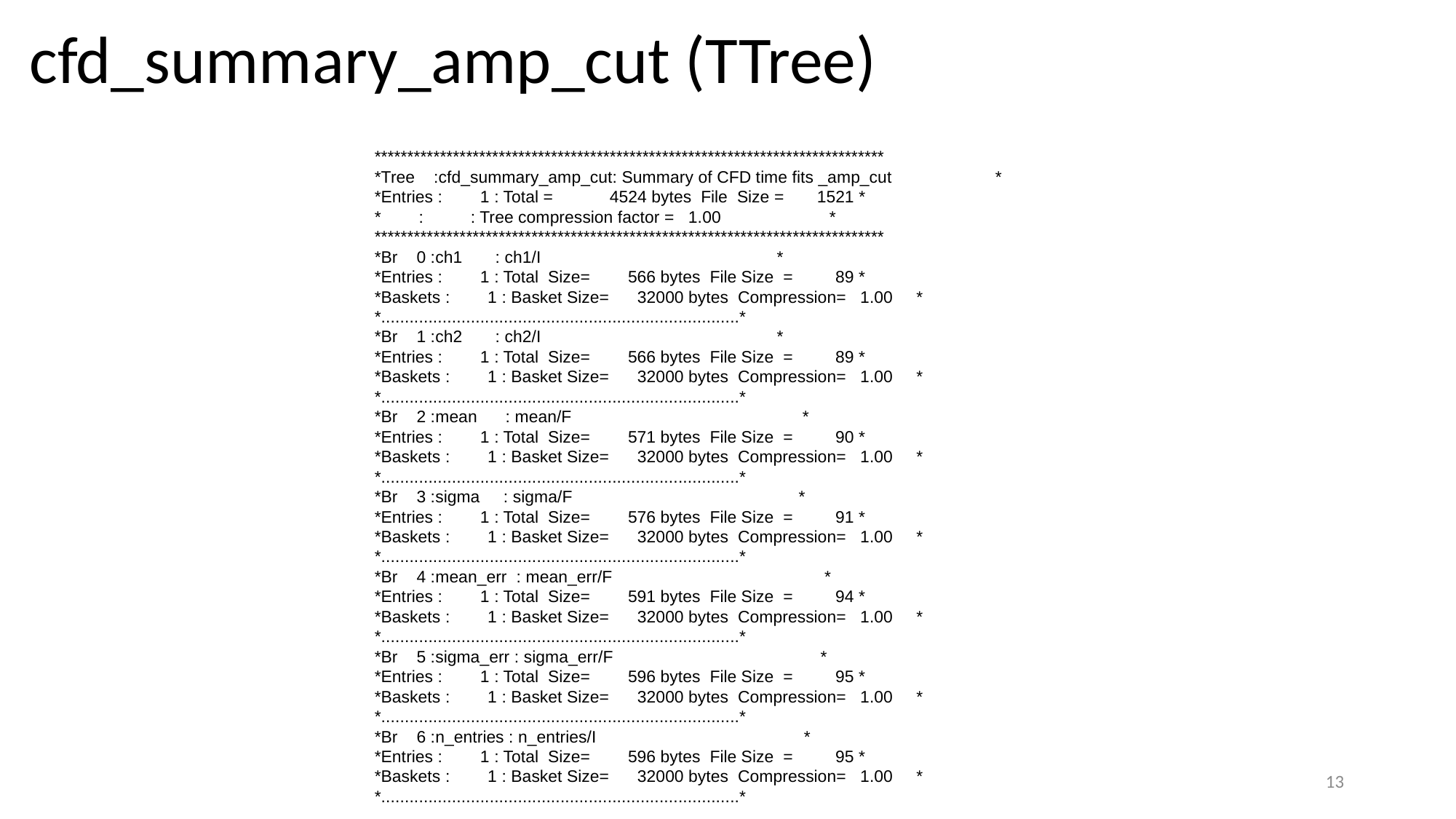

# cfd_summary_amp_cut (TTree)
******************************************************************************
*Tree    :cfd_summary_amp_cut: Summary of CFD time fits _amp_cut                      *
*Entries :        1 : Total =            4524 bytes  File  Size =       1521 *
*        :          : Tree compression factor =   1.00                       *
******************************************************************************
*Br    0 :ch1       : ch1/I                                                  *
*Entries :        1 : Total  Size=        566 bytes  File Size  =         89 *
*Baskets :        1 : Basket Size=      32000 bytes  Compression=   1.00     *
*............................................................................*
*Br    1 :ch2       : ch2/I                                                  *
*Entries :        1 : Total  Size=        566 bytes  File Size  =         89 *
*Baskets :        1 : Basket Size=      32000 bytes  Compression=   1.00     *
*............................................................................*
*Br    2 :mean      : mean/F                                                 *
*Entries :        1 : Total  Size=        571 bytes  File Size  =         90 *
*Baskets :        1 : Basket Size=      32000 bytes  Compression=   1.00     *
*............................................................................*
*Br    3 :sigma     : sigma/F                                                *
*Entries :        1 : Total  Size=        576 bytes  File Size  =         91 *
*Baskets :        1 : Basket Size=      32000 bytes  Compression=   1.00     *
*............................................................................*
*Br    4 :mean_err  : mean_err/F                                             *
*Entries :        1 : Total  Size=        591 bytes  File Size  =         94 *
*Baskets :        1 : Basket Size=      32000 bytes  Compression=   1.00     *
*............................................................................*
*Br    5 :sigma_err : sigma_err/F                                            *
*Entries :        1 : Total  Size=        596 bytes  File Size  =         95 *
*Baskets :        1 : Basket Size=      32000 bytes  Compression=   1.00     *
*............................................................................*
*Br    6 :n_entries : n_entries/I                                            *
*Entries :        1 : Total  Size=        596 bytes  File Size  =         95 *
*Baskets :        1 : Basket Size=      32000 bytes  Compression=   1.00     *
*............................................................................*
13